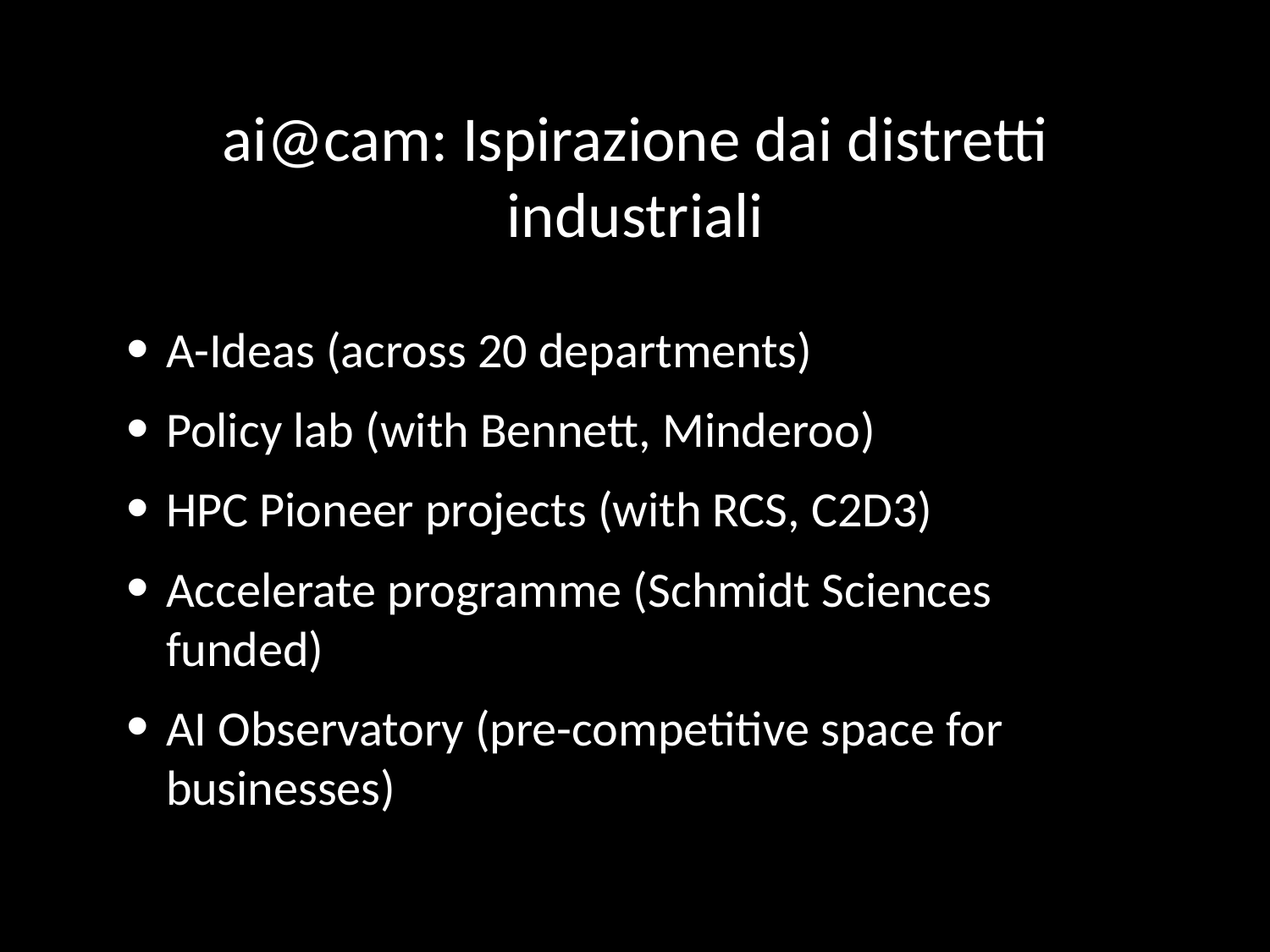

# ai@cam: Ispirazione dai distretti industriali
A-Ideas (across 20 departments)
Policy lab (with Bennett, Minderoo)
HPC Pioneer projects (with RCS, C2D3)
Accelerate programme (Schmidt Sciences funded)
AI Observatory (pre-competitive space for businesses)